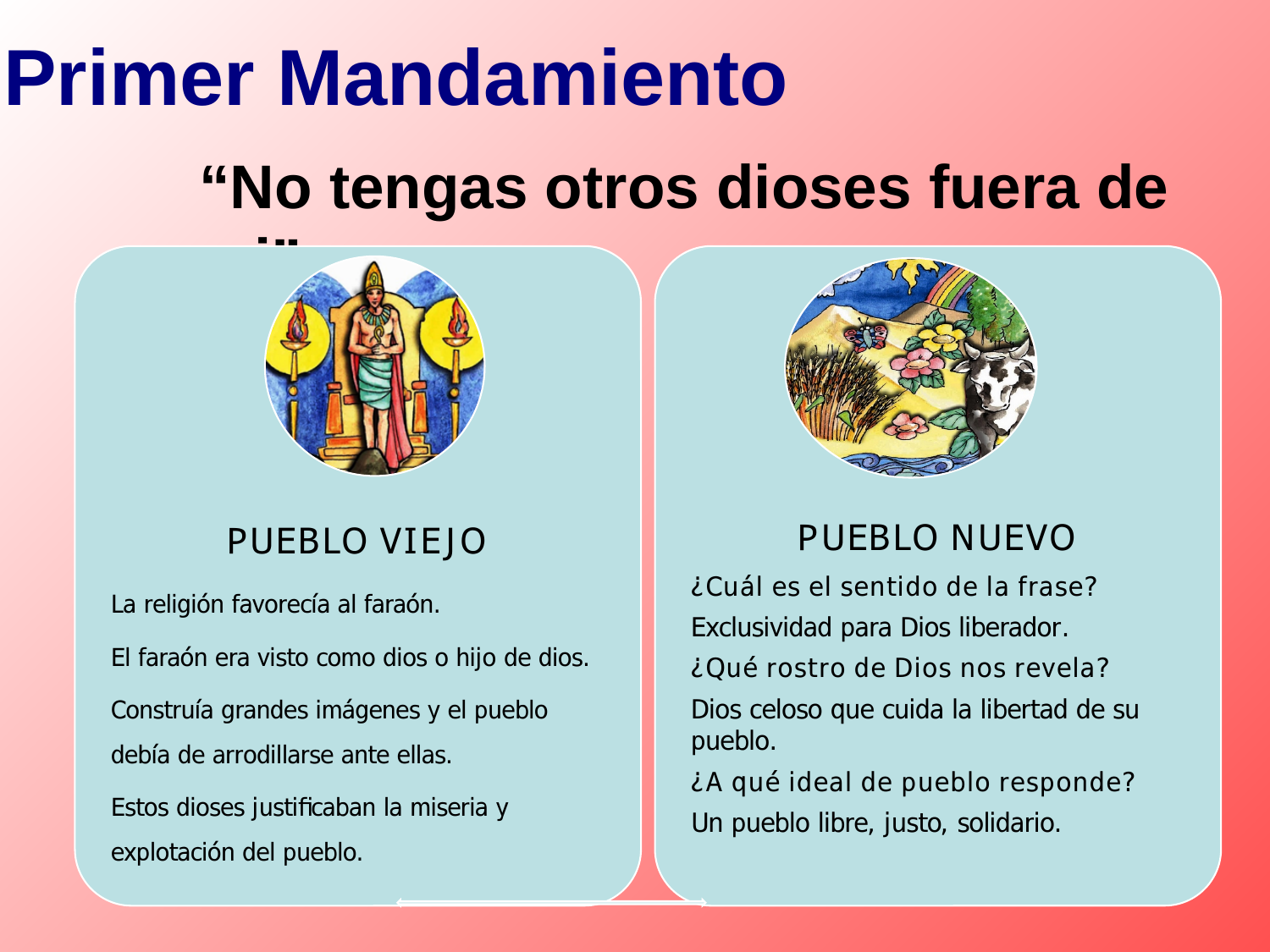

Primer Mandamiento
“No tengas otros dioses fuera de mi”

PUEBLO NUEVO
¿Cuál es el sentido de la frase?
Exclusividad para Dios liberador.
¿Qué rostro de Dios nos revela?
Dios celoso que cuida la libertad de su pueblo.
¿A qué ideal de pueblo responde?
Un pueblo libre, justo, solidario.

PUEBLO VIEJO
La religión favorecía al faraón.
El faraón era visto como dios o hijo de dios.
Construía grandes imágenes y el pueblo debía de arrodillarse ante ellas.
Estos dioses justificaban la miseria y explotación del pueblo.